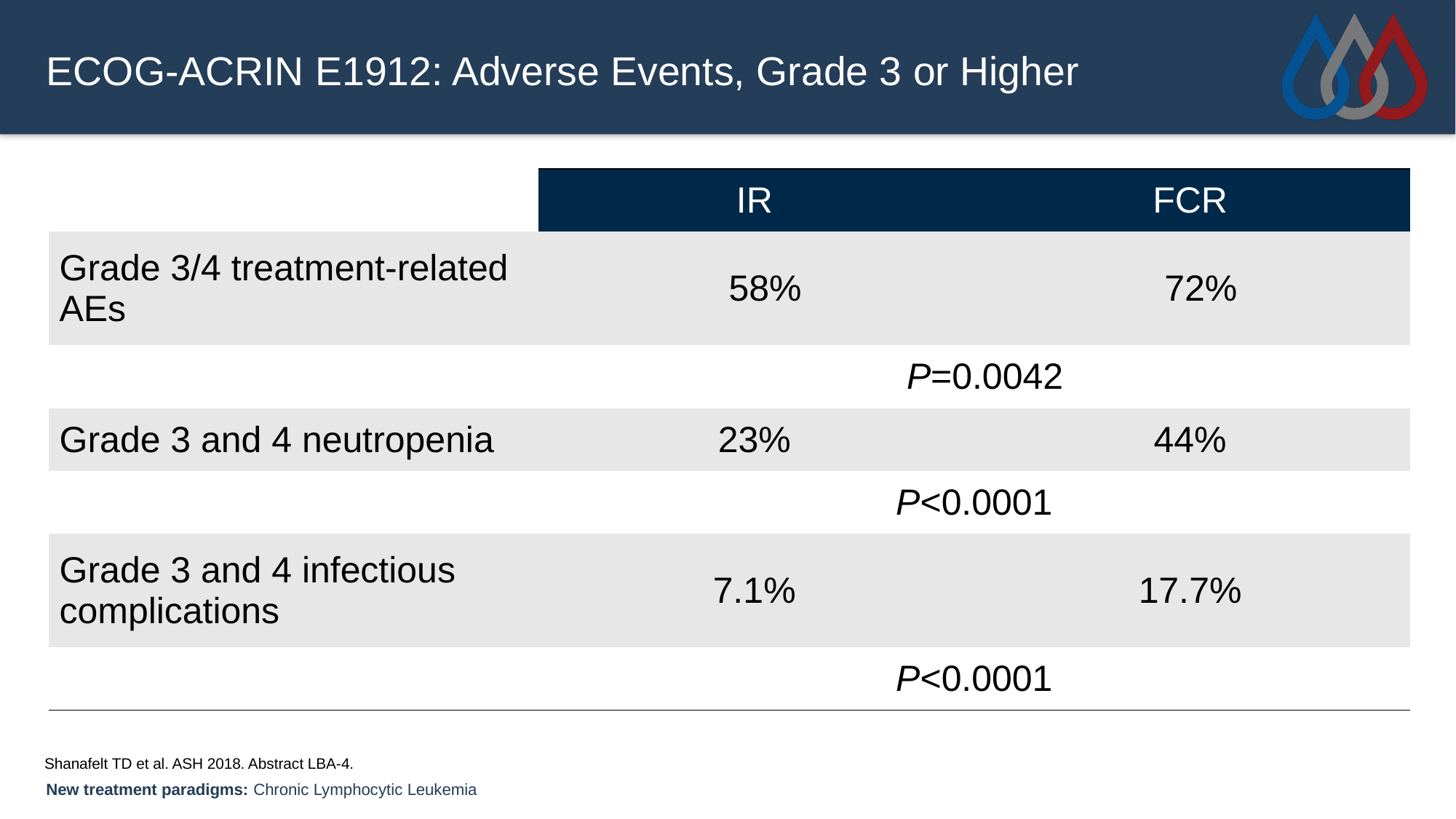

ECOG-ACRIN E1912: Adverse Events, Grade 3 or Higher
|  | IR | FCR |
| --- | --- | --- |
| Grade 3/4 treatment-related AEs | 58% | 72% |
|  | P=0.0042 |  |
| Grade 3 and 4 neutropenia | 23% | 44% |
|  | P<0.0001 |  |
| Grade 3 and 4 infectious complications | 7.1% | 17.7% |
|  | P<0.0001 |  |
Shanafelt TD et al. ASH 2018. Abstract LBA-4.